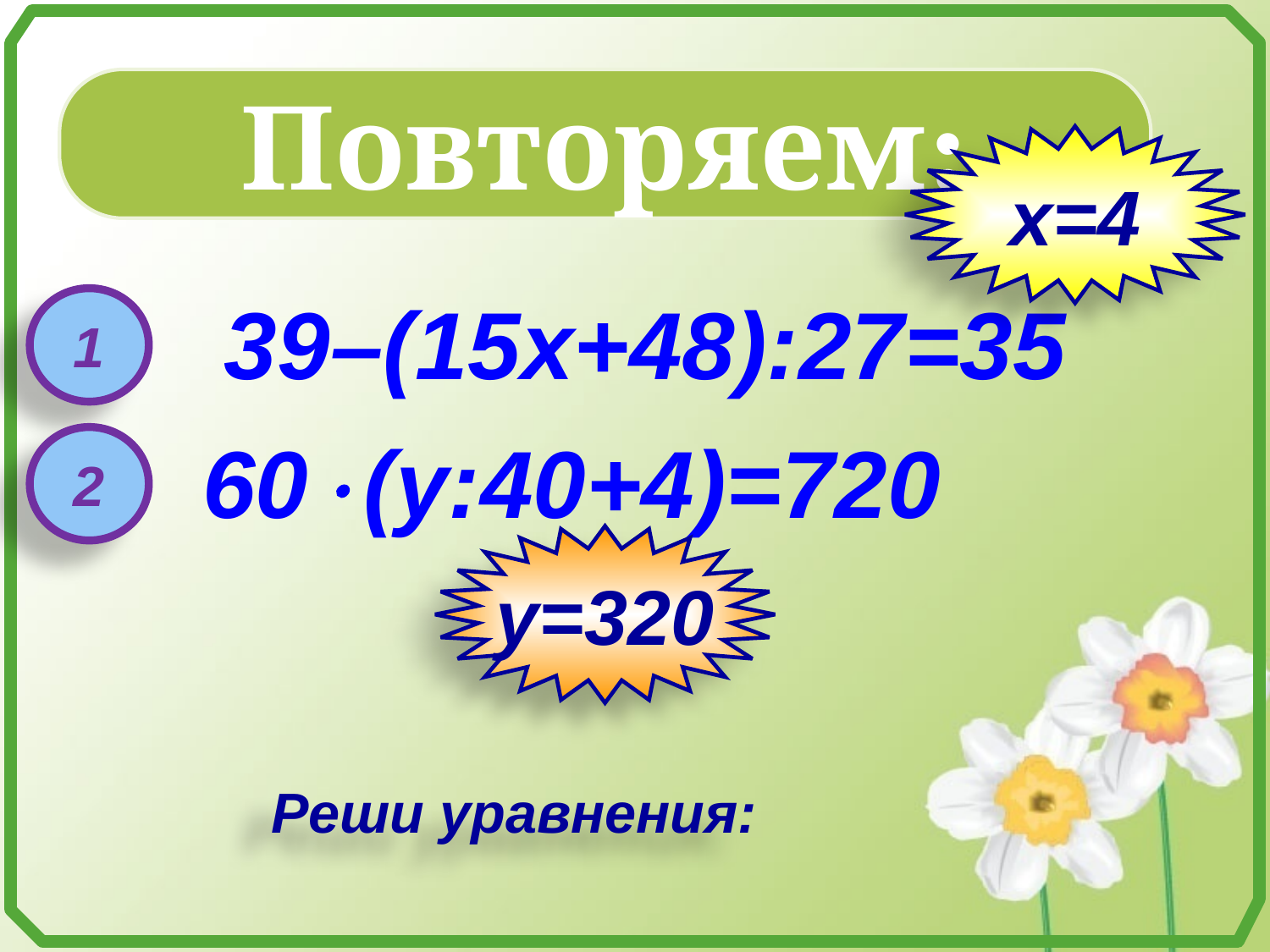

Повторяем:
х=4
39–(15х+48):27=35
1
60⋅(у:40+4)=720
2
у=320
Реши уравнения: